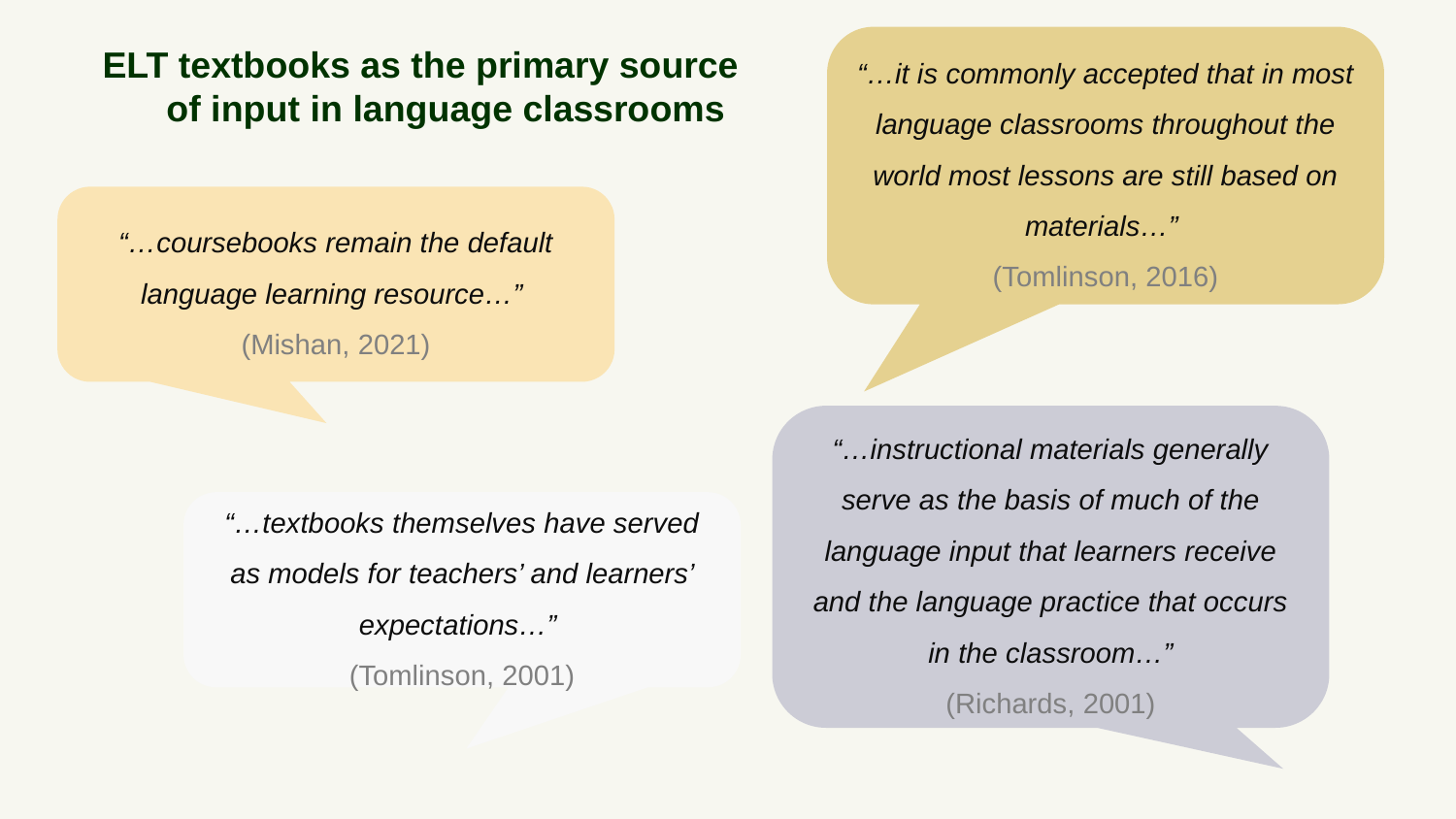

ELT textbooks as the primary source of input in language classrooms
“…it is commonly accepted that in most language classrooms throughout the world most lessons are still based on materials…”
(Tomlinson, 2016)
“…coursebooks remain the default language learning resource…”
(Mishan, 2021)
“…instructional materials generally serve as the basis of much of the language input that learners receive and the language practice that occurs in the classroom…”
(Richards, 2001)
“…textbooks themselves have served as models for teachers’ and learners’ expectations…”
(Tomlinson, 2001)